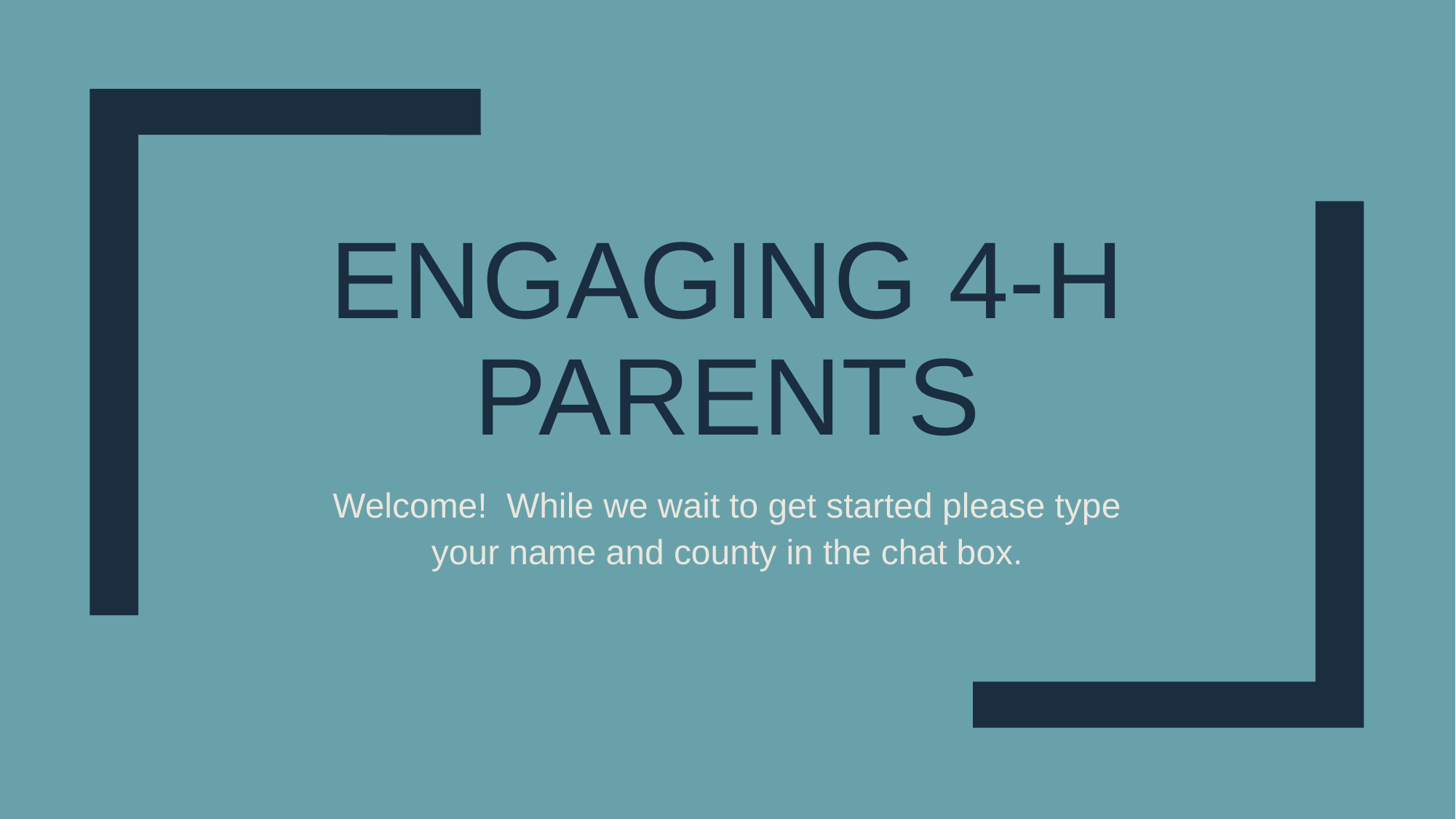

# Engaging 4-H Parents
Welcome!  While we wait to get started please type your name and county in the chat box.